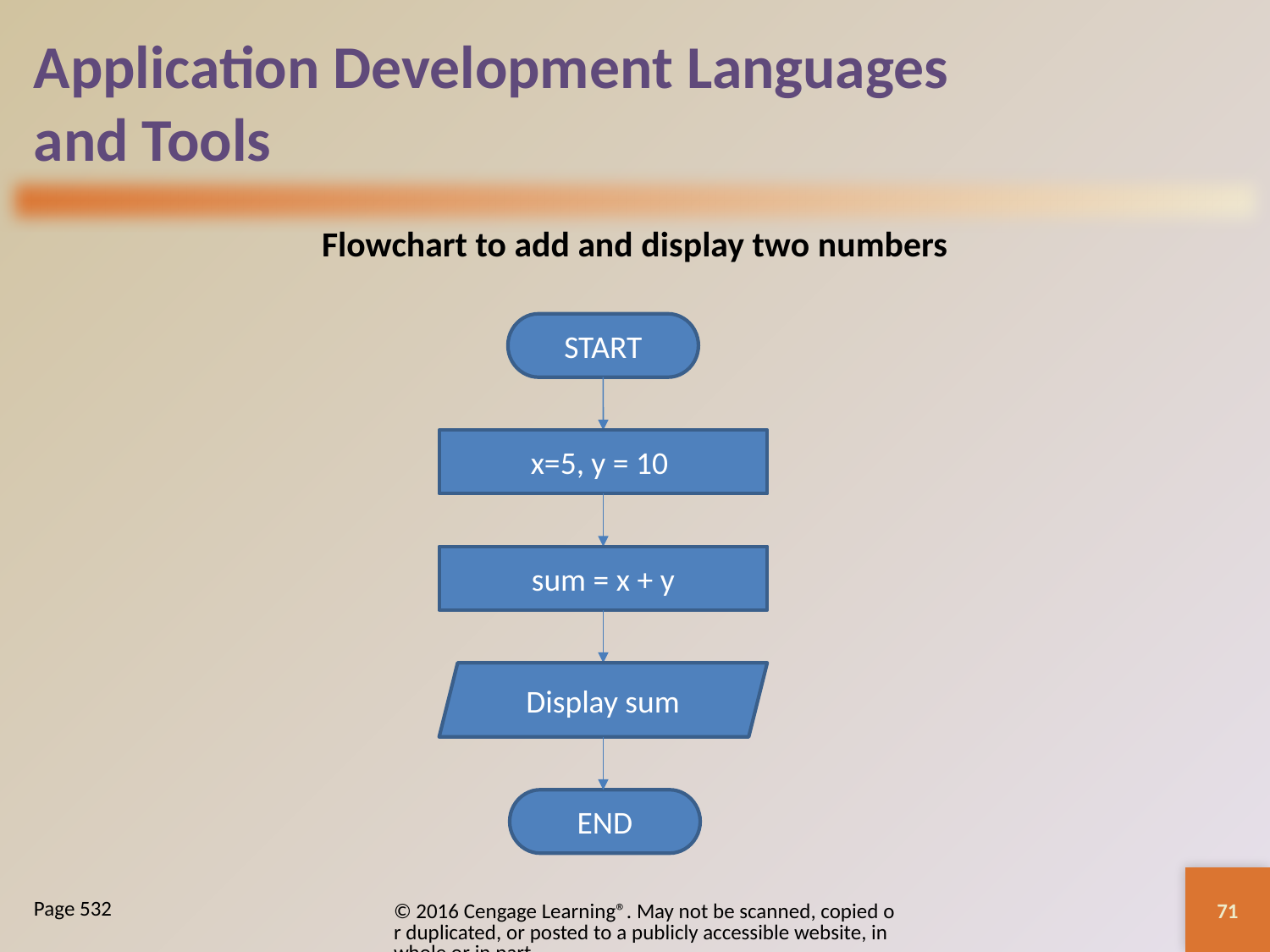

# Application Development Languages and Tools
Flowchart to add and display two numbers
START
x=5, y = 10
sum = x + y
Display sum
END
71
© 2016 Cengage Learning®. May not be scanned, copied or duplicated, or posted to a publicly accessible website, in whole or in part.
Page 532